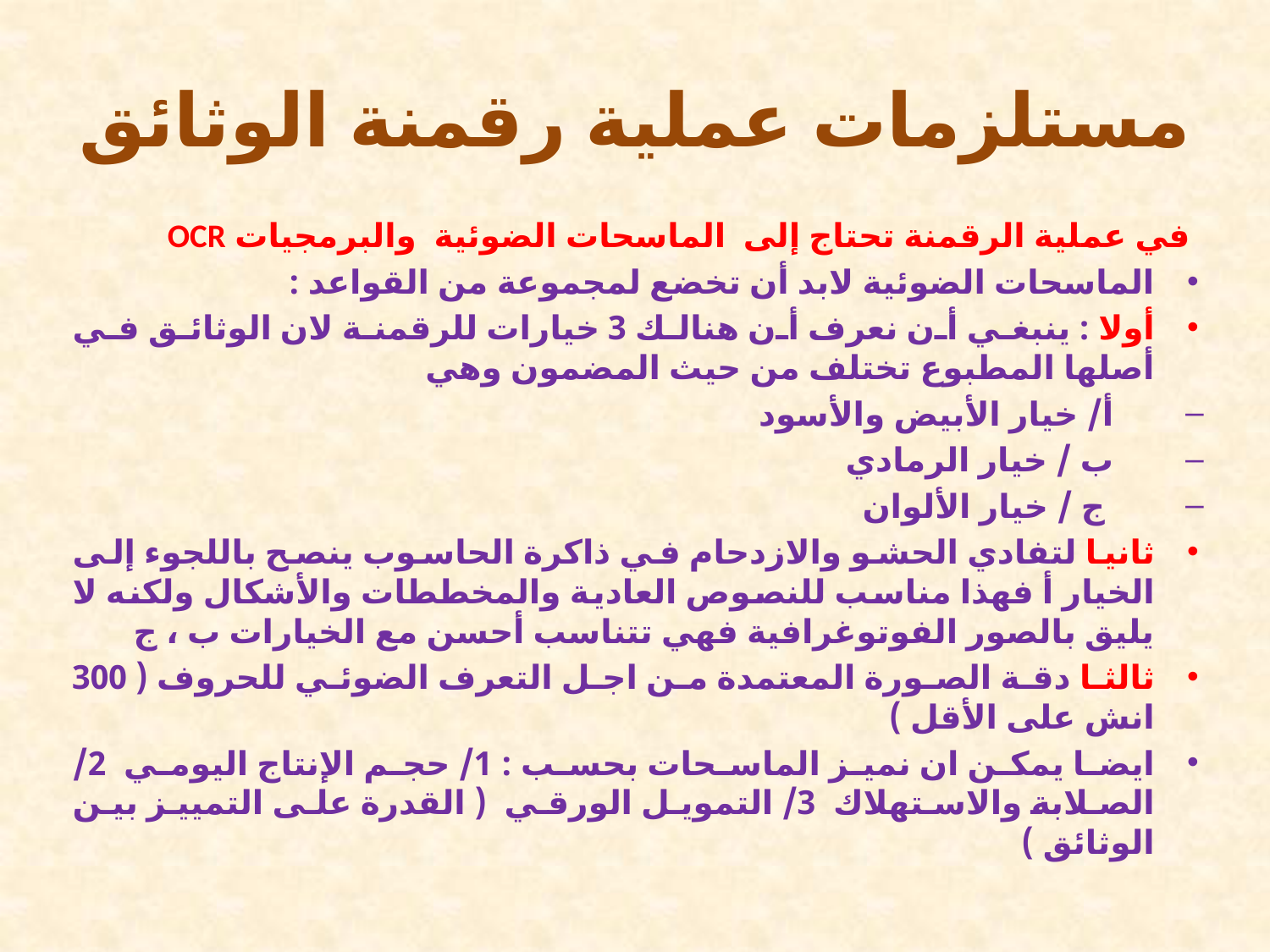

# مستلزمات عملية رقمنة الوثائق
في عملية الرقمنة تحتاج إلى  الماسحات الضوئية  والبرمجيات OCR
الماسحات الضوئية لابد أن تخضع لمجموعة من القواعد :
أولا : ينبغي أن نعرف أن هنالك 3 خيارات للرقمنة لان الوثائق في أصلها المطبوع تختلف من حيث المضمون وهي
أ/ خيار الأبيض والأسود
ب / خيار الرمادي
 ج / خيار الألوان
ثانيا لتفادي الحشو والازدحام في ذاكرة الحاسوب ينصح باللجوء إلى الخيار أ فهذا مناسب للنصوص العادية والمخططات والأشكال ولكنه لا يليق بالصور الفوتوغرافية فهي تتناسب أحسن مع الخيارات ب ، ج
ثالثا دقة الصورة المعتمدة من اجل التعرف الضوئي للحروف ( 300 انش على الأقل )
ايضا يمكن ان نميز الماسحات بحسب : 1/ حجم الإنتاج اليومي  2/ الصلابة والاستهلاك  3/ التمويل الورقي  ( القدرة على التمييز بين الوثائق )